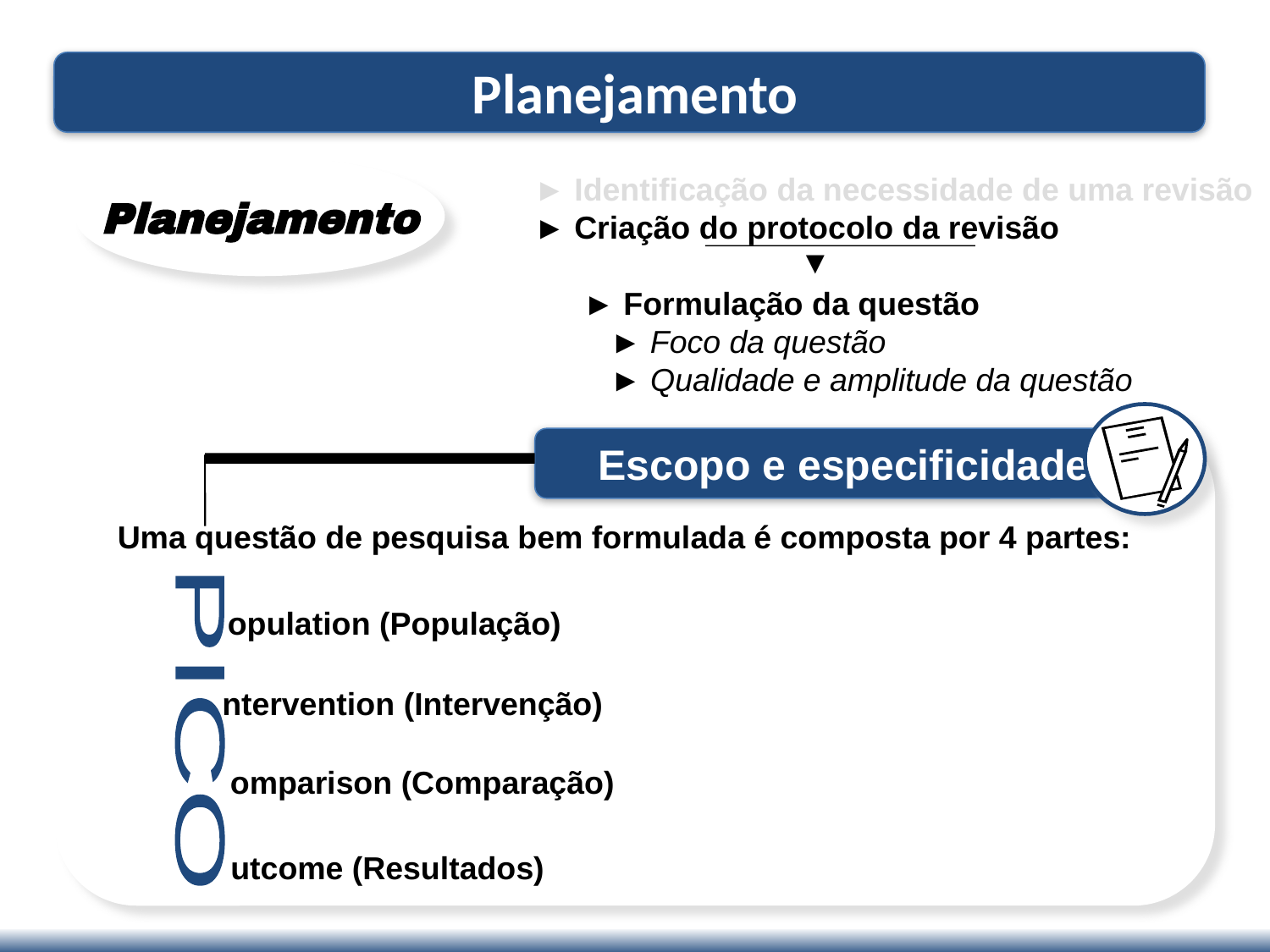

Planejamento

► Identificação da necessidade de uma revisão
► Criação do protocolo da revisão

Planejamento
▼

► Formulação da questão
   ► Foco da questão
   ► Qualidade e amplitude da questão

    Escopo e especificidades

Uma questão de pesquisa bem formulada é composta por 4 partes:

opulation (População)

ntervention (Intervenção)

PICO
omparison (Comparação)
utcome (Resultados)